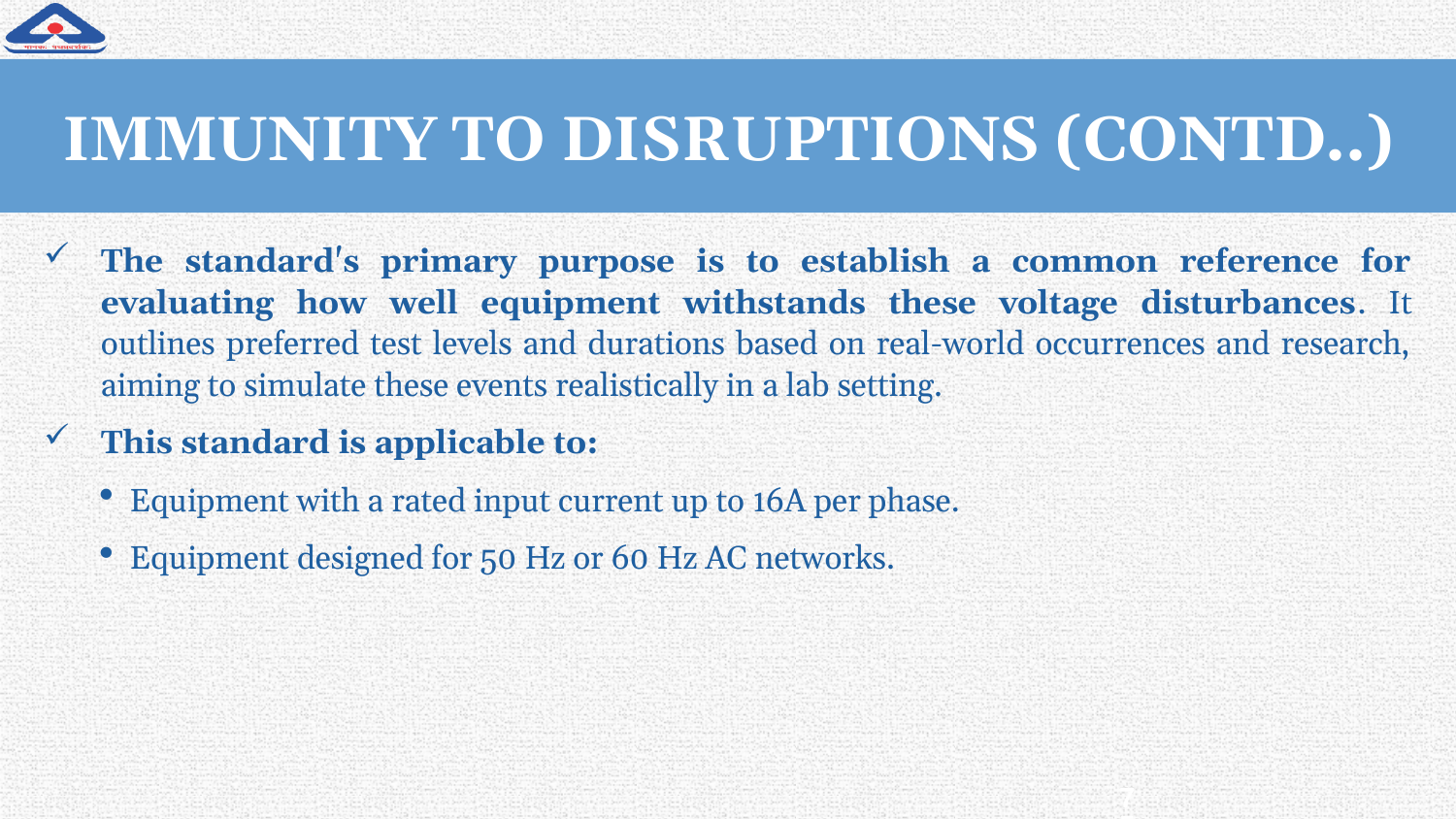

# IMMUNITY TO DISRUPTIONS (CONTD..)
The standard's primary purpose is to establish a common reference for evaluating how well equipment withstands these voltage disturbances. It outlines preferred test levels and durations based on real-world occurrences and research, aiming to simulate these events realistically in a lab setting.
This standard is applicable to:
Equipment with a rated input current up to 16A per phase.
Equipment designed for 50 Hz or 60 Hz AC networks.
75